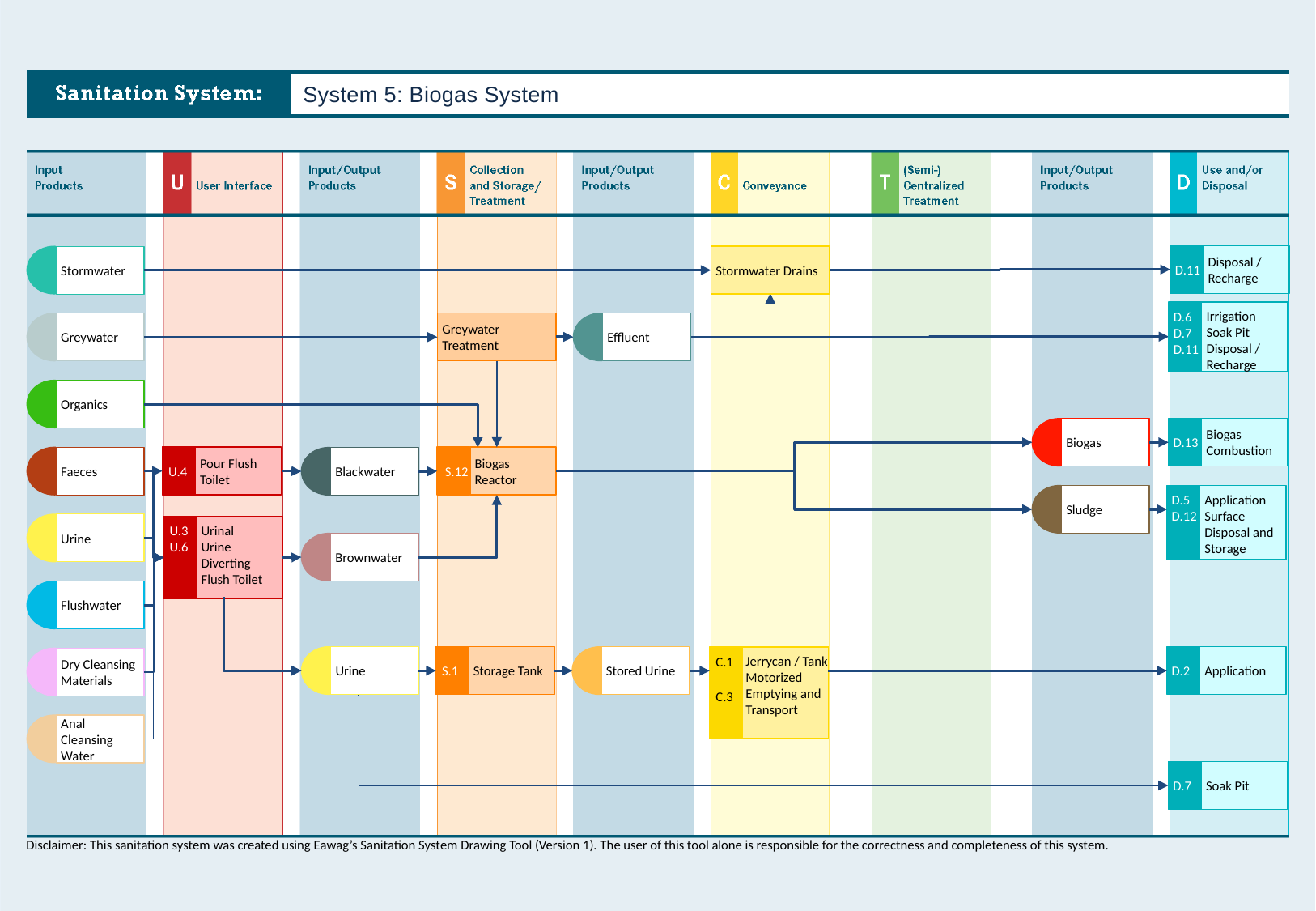

System 5: Biogas System

D.11
Disposal / Recharge

Stormwater

Stormwater Drains

D.6
D.7
D.11
Irrigation
Soak Pit
Disposal / Recharge
Greywater Treatment

Effluent

Greywater

Organics

Biogas

D.13
Biogas Combustion

Faeces
U.4
Pour Flush Toilet

S.12
Biogas Reactor

Blackwater

Sludge

D.5
D.12
Application
Surface Disposal and Storage

Urine
U.3
U.6
Urinal
Urine Diverting Flush Toilet

Brownwater

Flushwater

Urine

Jerrycan / Tank
Motorized Emptying and Transport

C.1

C.3

Stored Urine
S.1
Storage Tank

D.2
Application

Dry Cleansing Materials

Anal Cleansing Water

D.7
Soak Pit